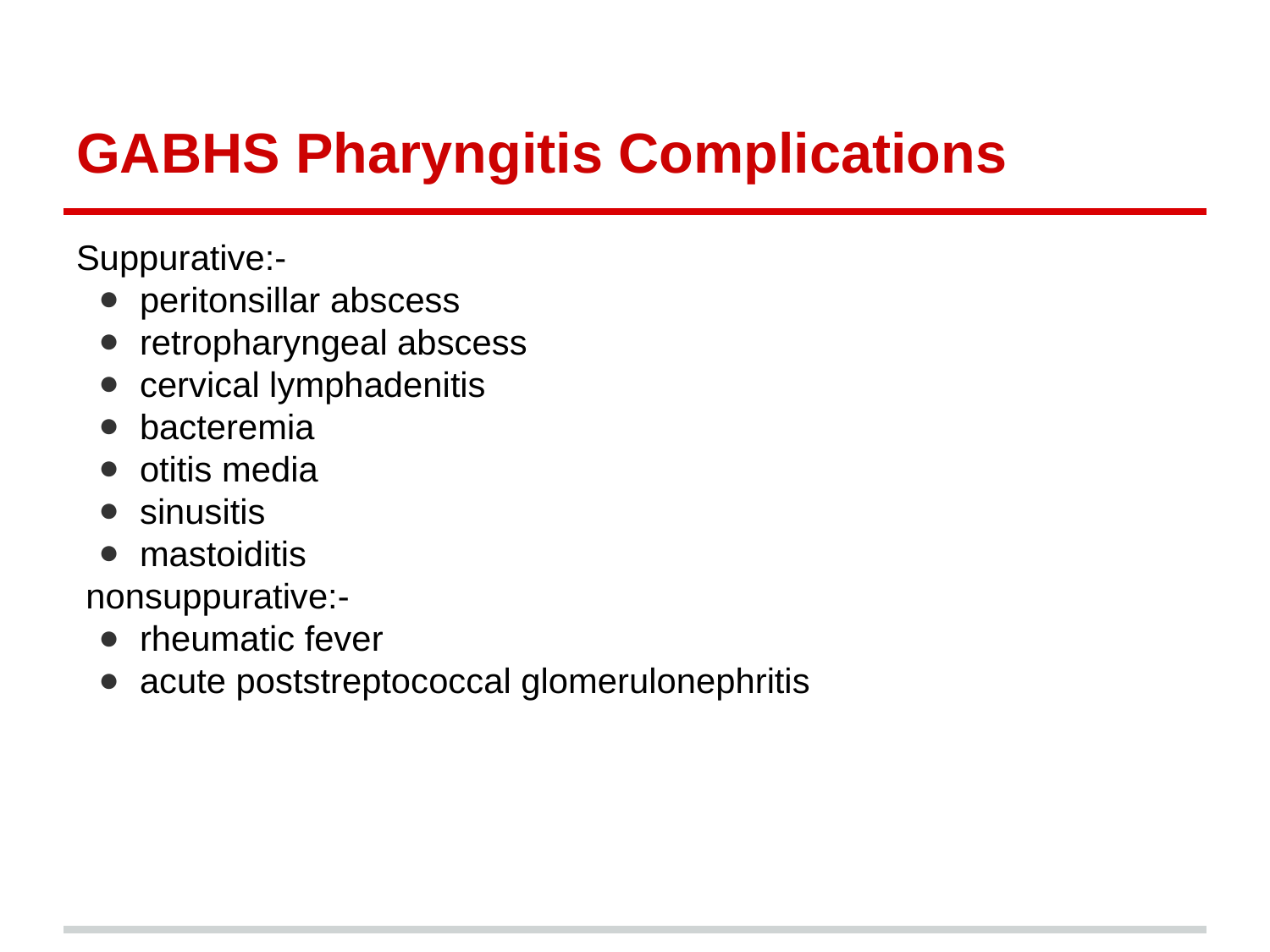

# GABHS Pharyngitis Complications
Suppurative:-
peritonsillar abscess
retropharyngeal abscess
cervical lymphadenitis
bacteremia
otitis media
sinusitis
mastoiditis
 nonsuppurative:-
rheumatic fever
acute poststreptococcal glomerulonephritis